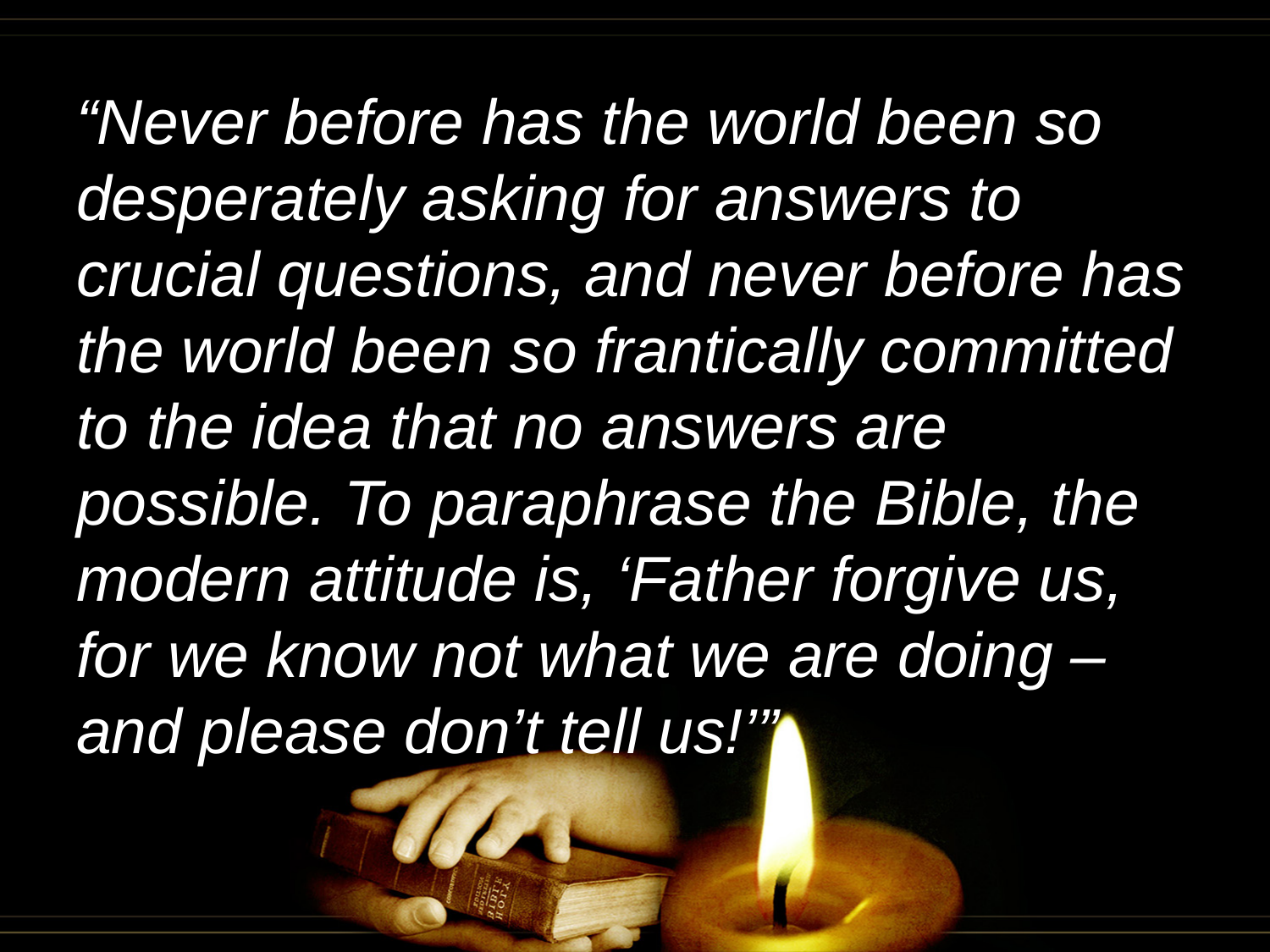

“Never before has the world been so desperately asking for answers to crucial questions, and never before has the world been so frantically committed to the idea that no answers are possible. To paraphrase the Bible, the modern attitude is, ‘Father forgive us, for we know not what we are doing – and please don’t tell us!’”